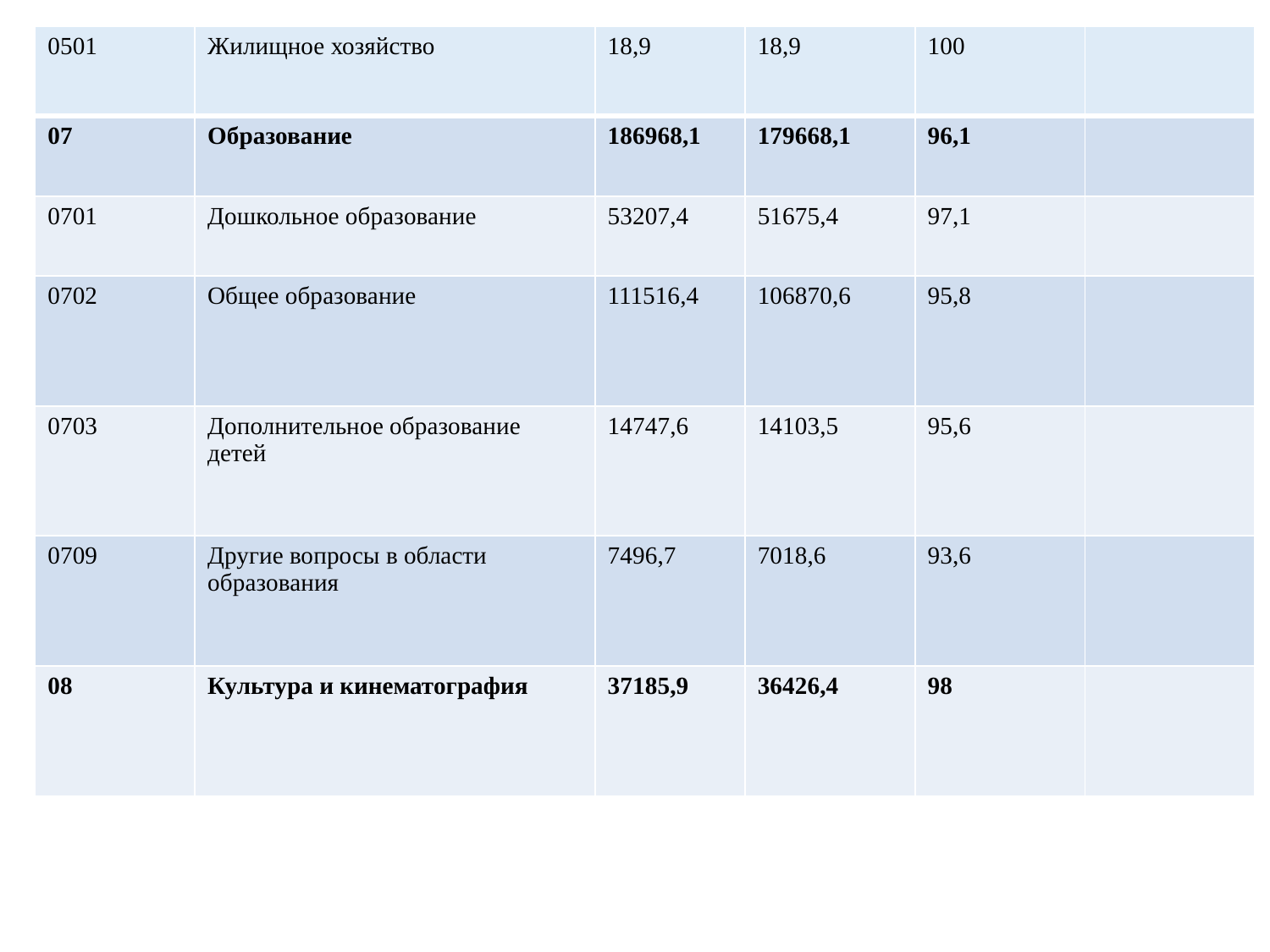

| 0501 | Жилищное хозяйство | 18,9 | 18,9 | 100 |  |
| --- | --- | --- | --- | --- | --- |
| 07 | Образование | 186968,1 | 179668,1 | 96,1 |  |
| 0701 | Дошкольное образование | 53207,4 | 51675,4 | 97,1 |  |
| 0702 | Общее образование | 111516,4 | 106870,6 | 95,8 |  |
| 0703 | Дополнительное образование детей | 14747,6 | 14103,5 | 95,6 |  |
| 0709 | Другие вопросы в области образования | 7496,7 | 7018,6 | 93,6 |  |
| 08 | Культура и кинематография | 37185,9 | 36426,4 | 98 |  |